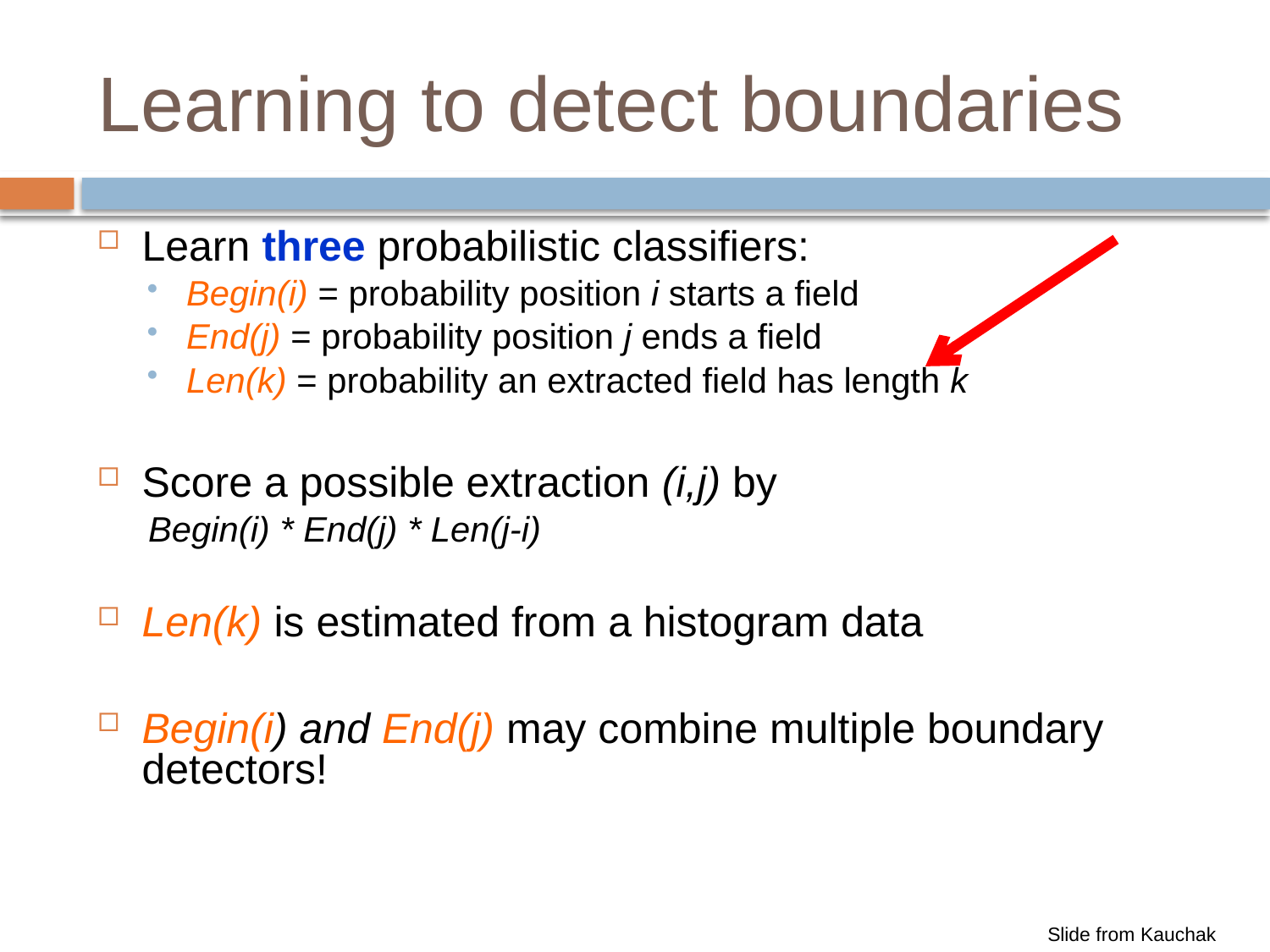

# Learning to detect boundaries
Learn three probabilistic classifiers:
Begin(i) = probability position i starts a field
End(j) = probability position j ends a field
Len(k) = probability an extracted field has length k

Score a possible extraction (i,j) by
Begin(i) * End(j) * Len(j-i)

Len(k) is estimated from a histogram data

Begin(i) and End(j) may combine multiple boundary detectors!

Slide from Kauchak